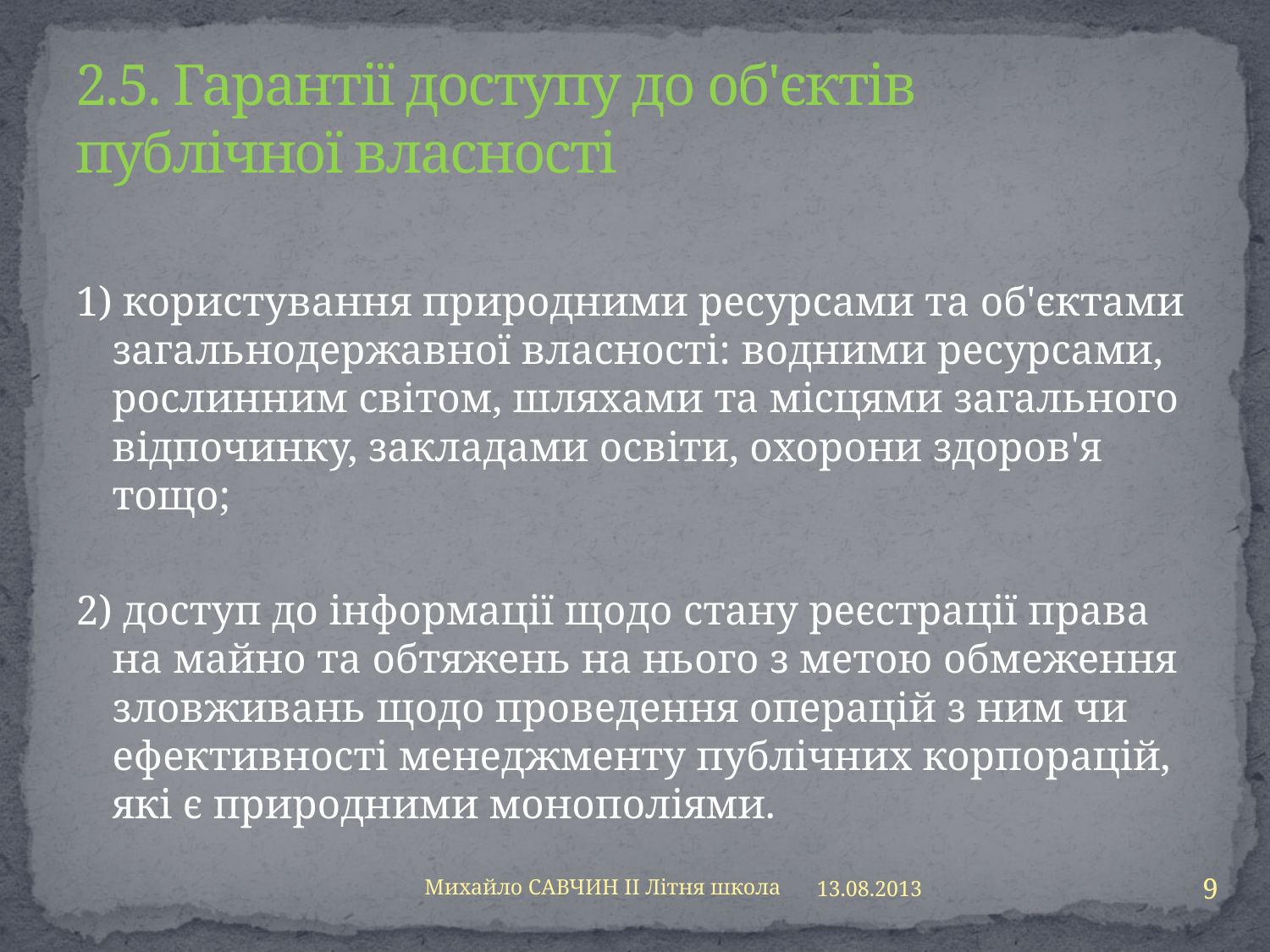

# 2.5. Гарантії доступу до об'єктів публічної власності

1) користування природними ресурсами та об'єктами загальнодержавної власності: водними ресурсами, рослинним світом, шляхами та місцями загального відпочинку, закладами освіти, охорони здоров'я тощо;

2) доступ до інформації щодо стану реєстрації права на майно та обтяжень на нього з метою обмеження зловживань щодо проведення операцій з ним чи ефективності менеджменту публічних корпорацій, які є природними монополіями.
9
Михайло САВЧИН ІІ Літня школа
13.08.2013